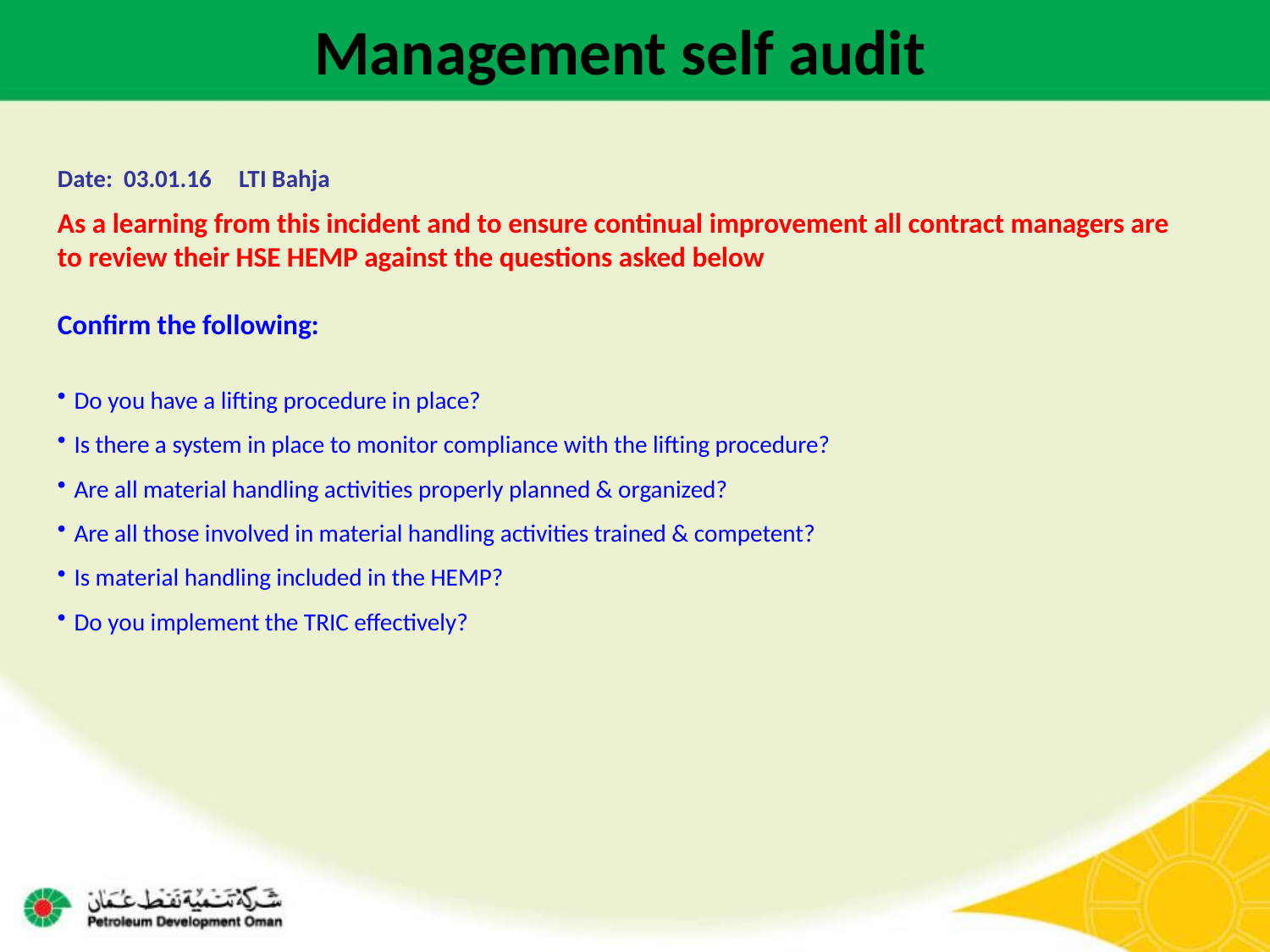

Management self audit
Date:  03.01.16     LTI Bahja

As a learning from this incident and to ensure continual improvement all contract managers are to review their HSE HEMP against the questions asked below

Confirm the following:

Do you have a lifting procedure in place?
Is there a system in place to monitor compliance with the lifting procedure?
Are all material handling activities properly planned & organized?
Are all those involved in material handling activities trained & competent?
Is material handling included in the HEMP?
Do you implement the TRIC effectively?
2